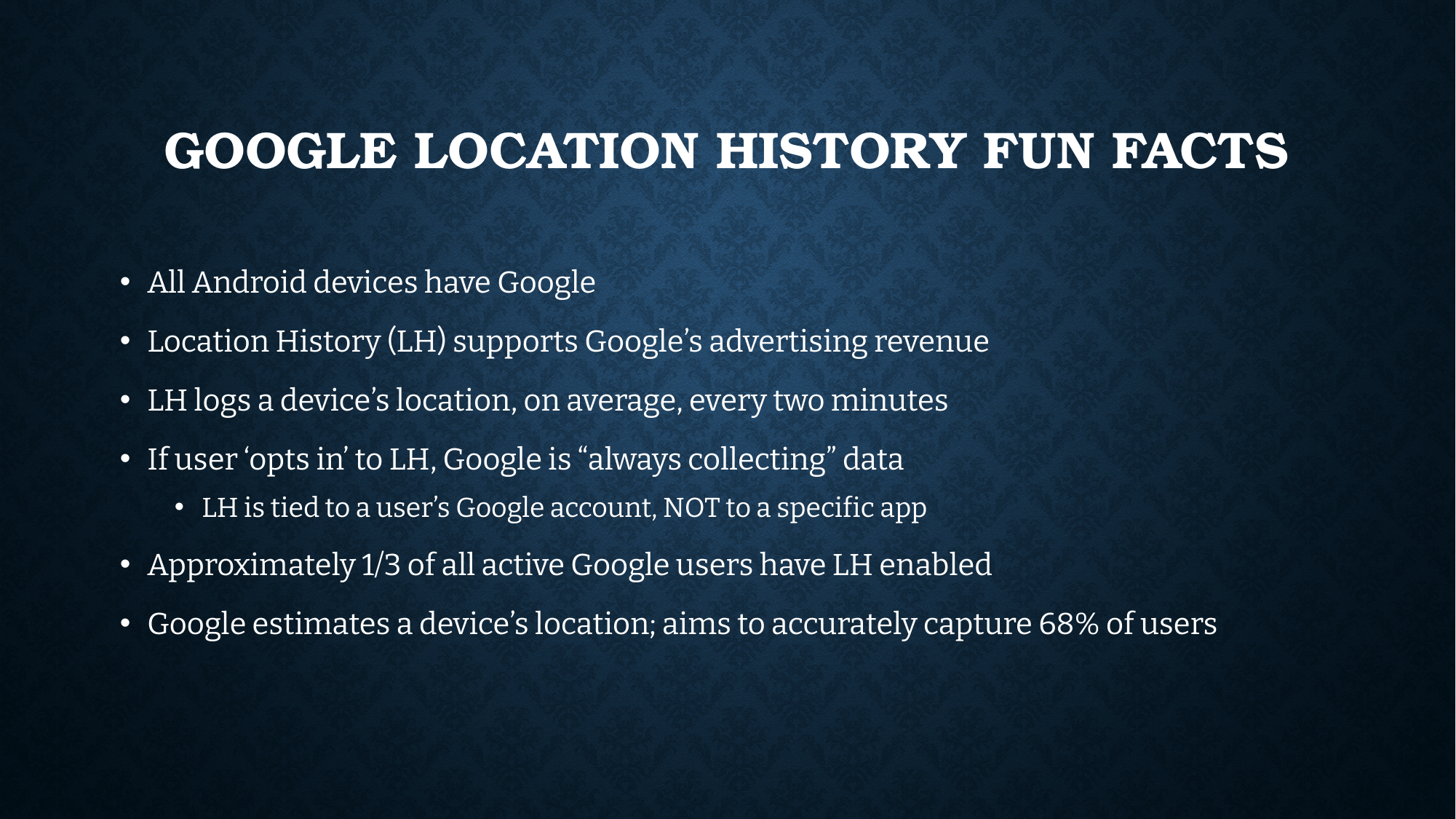

# Google location history fun facts
All Android devices have Google
Location History (LH) supports Google’s advertising revenue
LH logs a device’s location, on average, every two minutes
If user ‘opts in’ to LH, Google is “always collecting” data
LH is tied to a user’s Google account, NOT to a specific app
Approximately 1/3 of all active Google users have LH enabled
Google estimates a device’s location; aims to accurately capture 68% of users